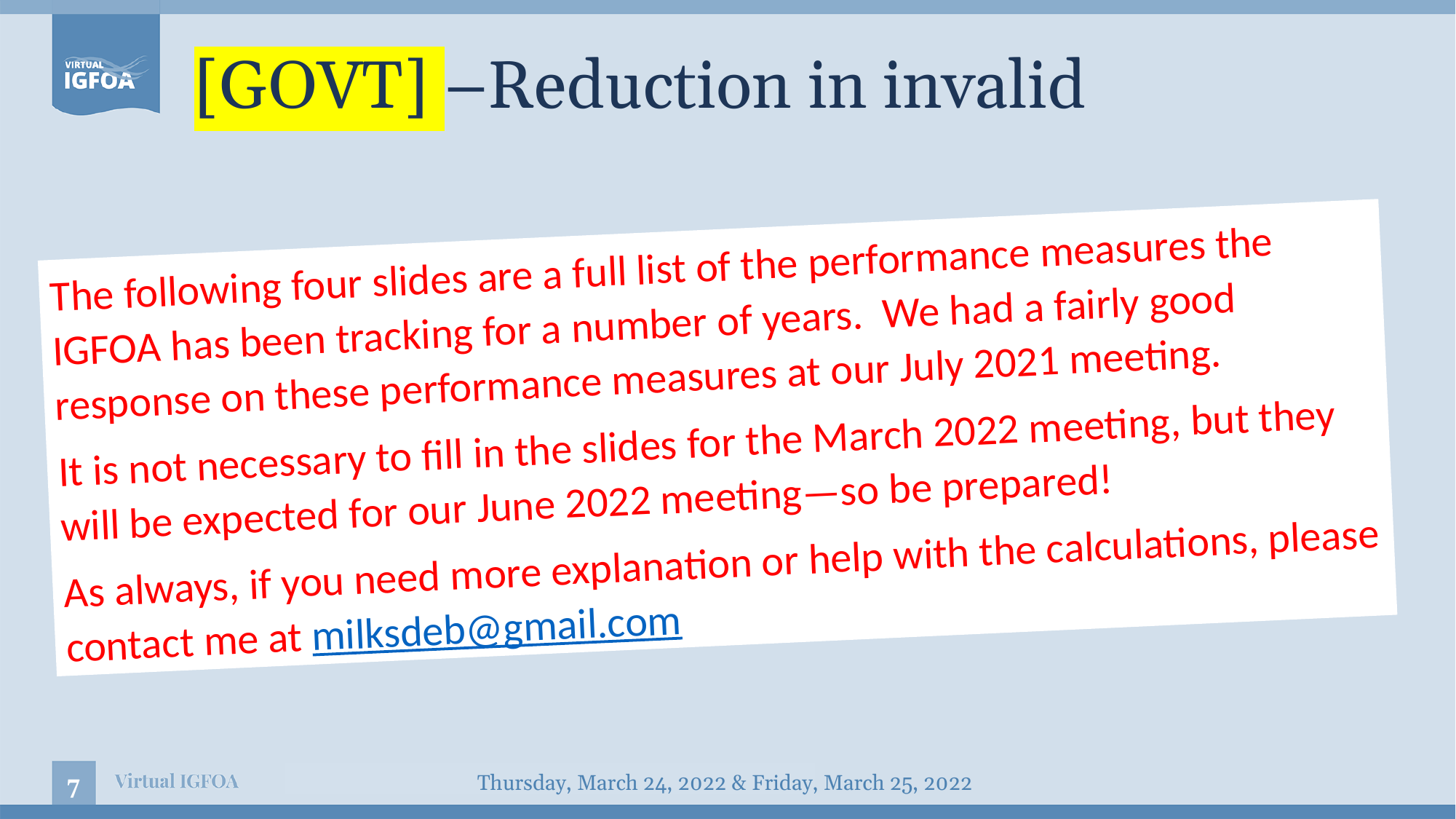

# [GOVT] –Reduction in invalid
The following four slides are a full list of the performance measures the IGFOA has been tracking for a number of years.  We had a fairly good response on these performance measures at our July 2021 meeting.
It is not necessary to fill in the slides for the March 2022 meeting, but they will be expected for our June 2022 meeting—so be prepared!
As always, if you need more explanation or help with the calculations, please contact me at milksdeb@gmail.com
7